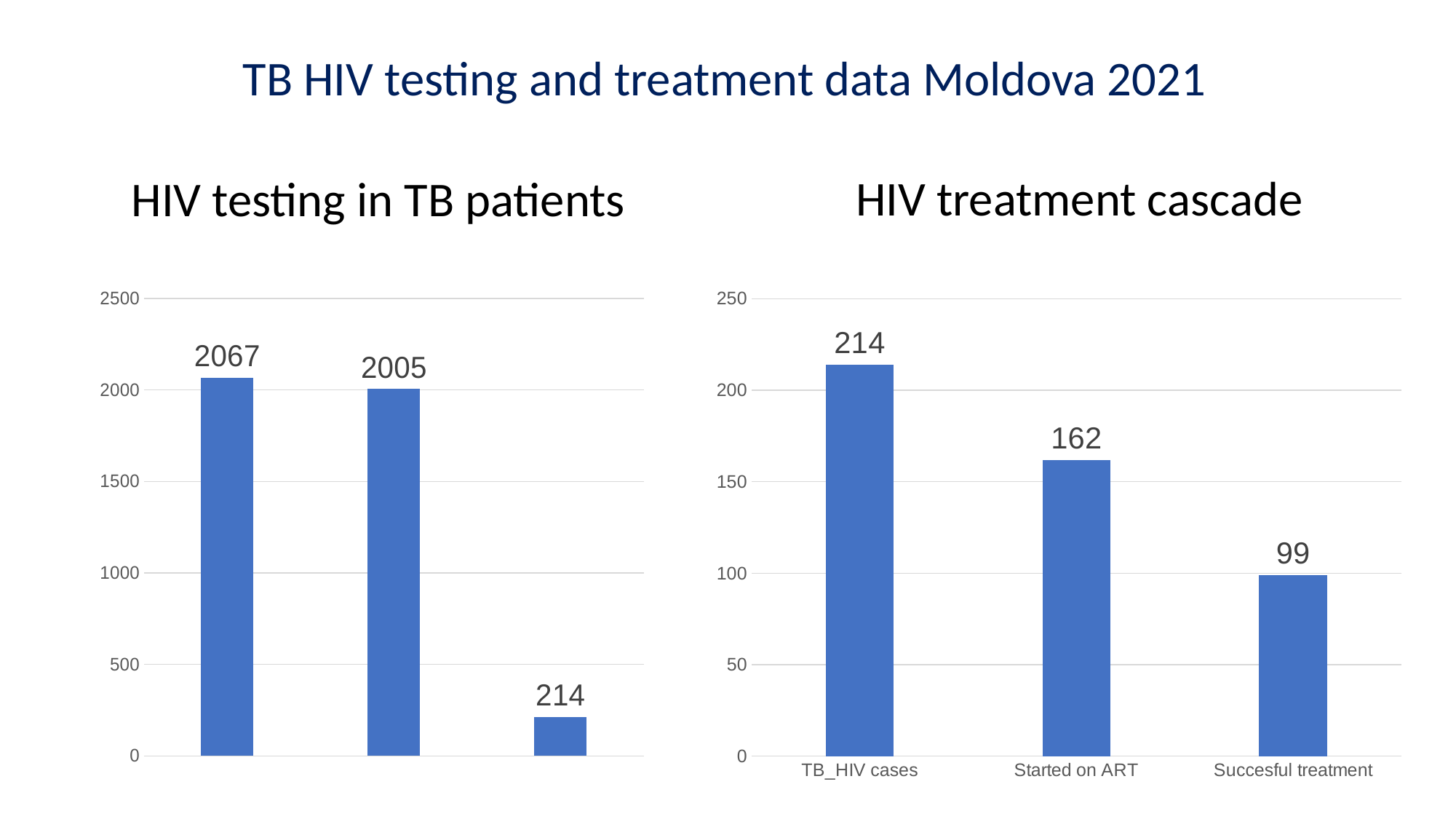

TB HIV testing and treatment data Moldova 2021
HIV treatment cascade
# HIV testing in TB patients

### Chart

| Category | Column1 |
|---|---|
| TB cases | 2067.0 |
| % know HIV status | 2005.0 |

### Chart

| Category | Series 1 |
|---|---|
| TB_HIV cases | 214.0 |
| Started on ART | 162.0 |
| Succesful treatment | 99.0 |